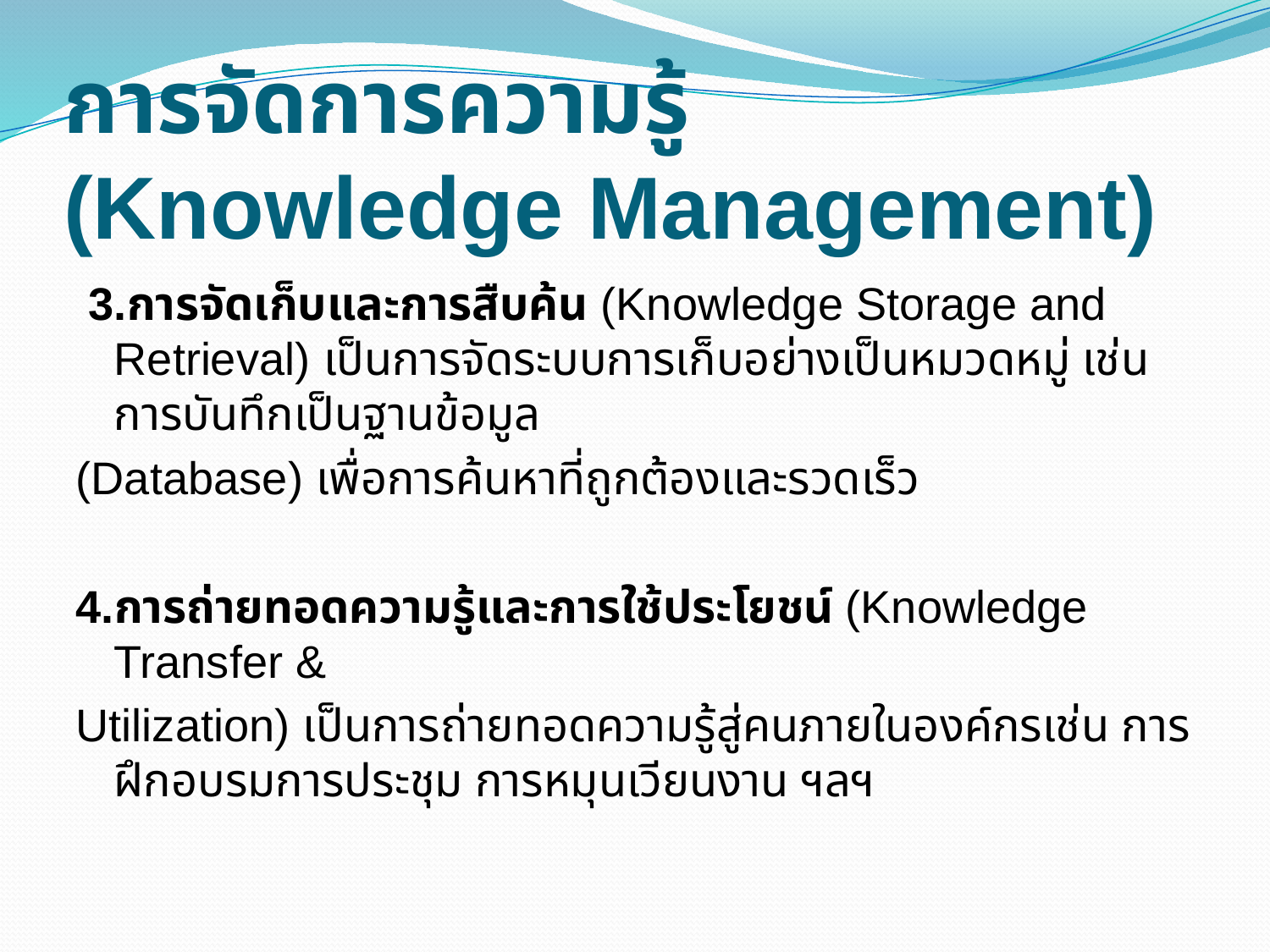

# การจัดการความรู้ (Knowledge Management)
 3.การจัดเก็บและการสืบค้น (Knowledge Storage and Retrieval) เป็นการจัดระบบการเก็บอย่างเป็นหมวดหมู่ เช่นการบันทึกเป็นฐานข้อมูล
(Database) เพื่อการค้นหาที่ถูกต้องและรวดเร็ว

4.การถ่ายทอดความรู้และการใช้ประโยชน์ (Knowledge Transfer &
Utilization) เป็นการถ่ายทอดความรู้สู่คนภายในองค์กรเช่น การฝึกอบรมการประชุม การหมุนเวียนงาน ฯลฯ